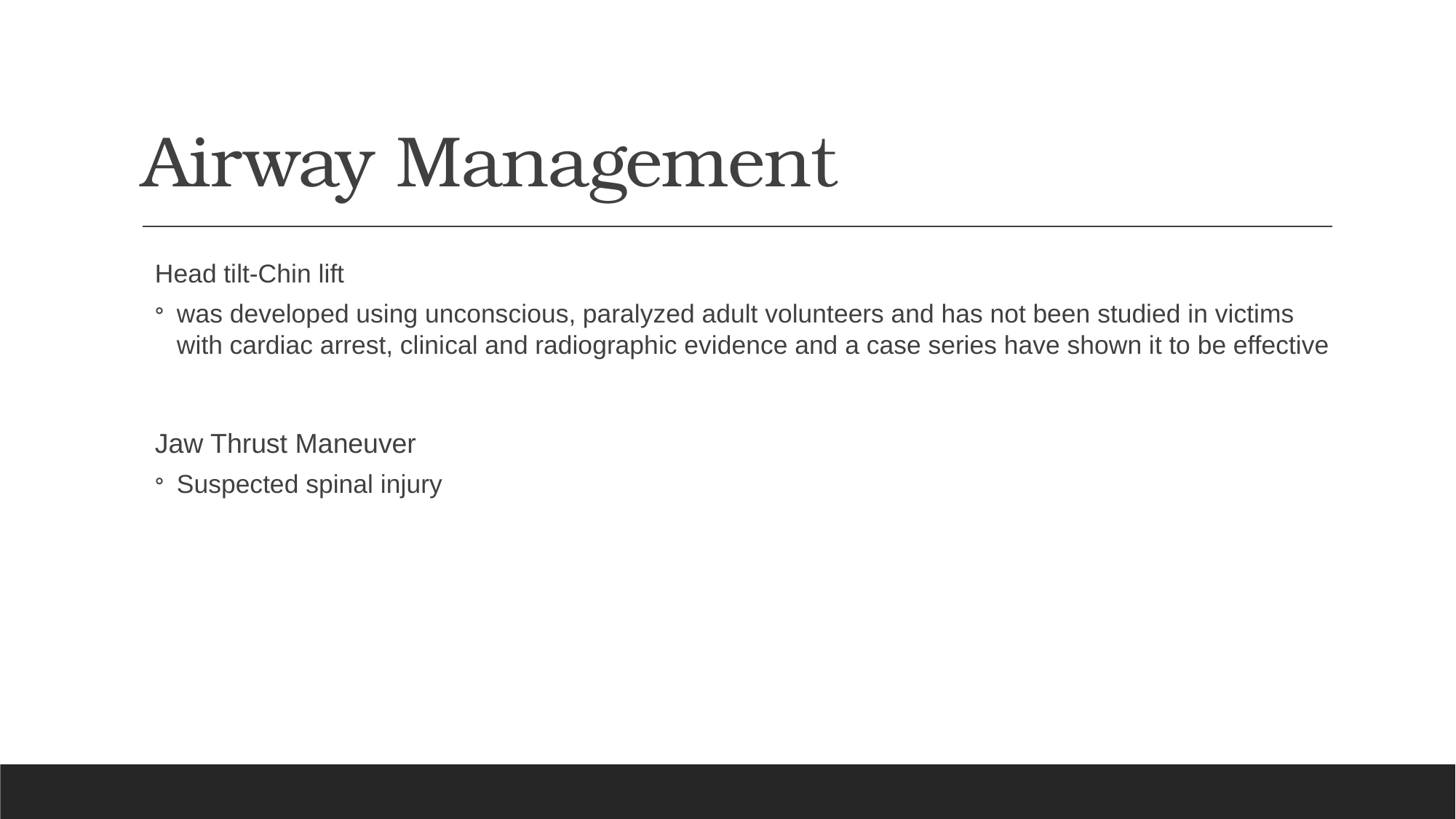

# Airway Management
Head tilt-Chin lift
was developed using unconscious, paralyzed adult volunteers and has not been studied in victims with cardiac arrest, clinical and radiographic evidence and a case series have shown it to be effective

Jaw Thrust Maneuver
Suspected spinal injury